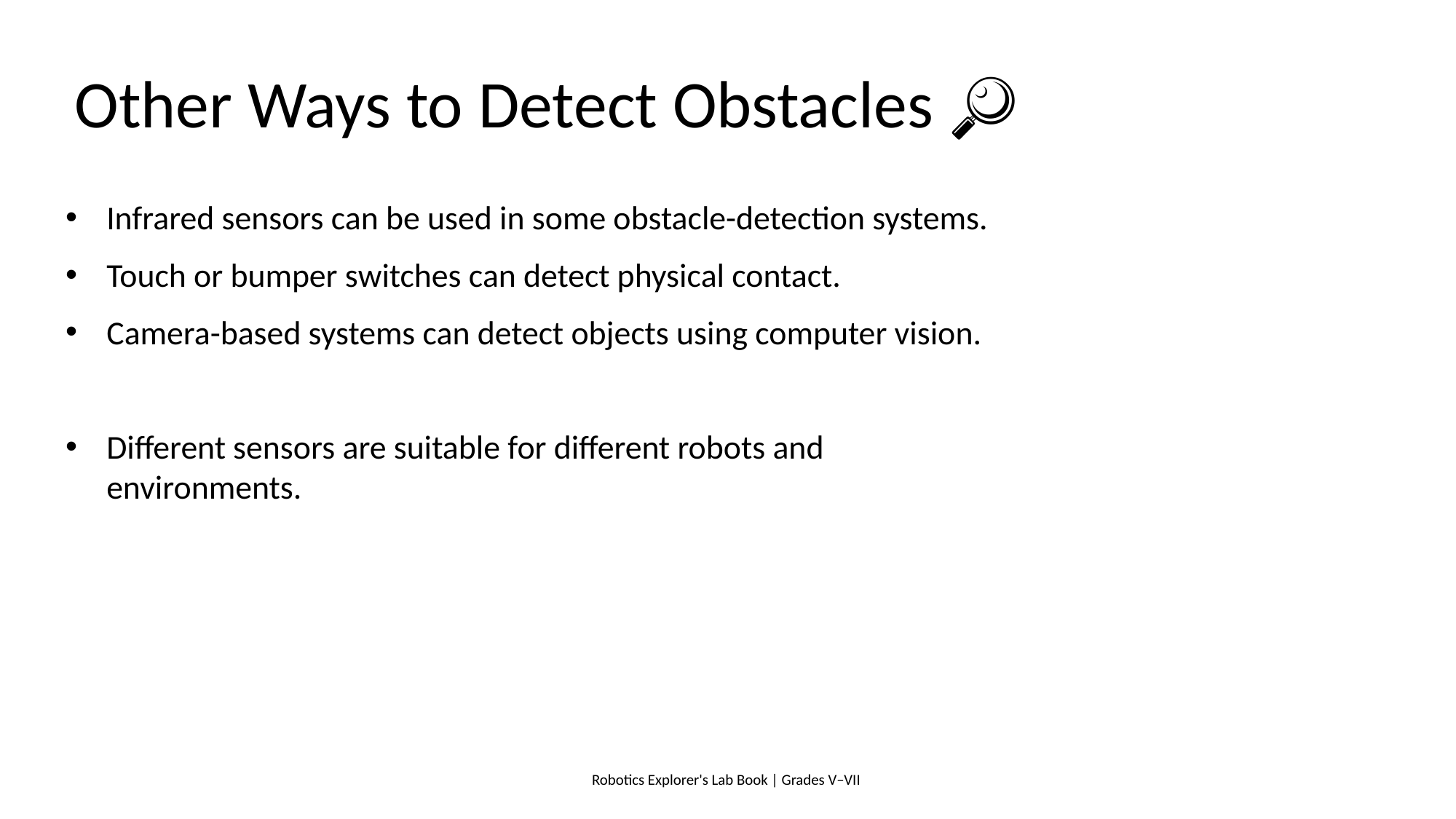

# Other Ways to Detect Obstacles 🔎
Infrared sensors can be used in some obstacle-detection systems.
Touch or bumper switches can detect physical contact.
Camera-based systems can detect objects using computer vision.

Different sensors are suitable for different robots and environments.
Robotics Explorer's Lab Book | Grades V–VII